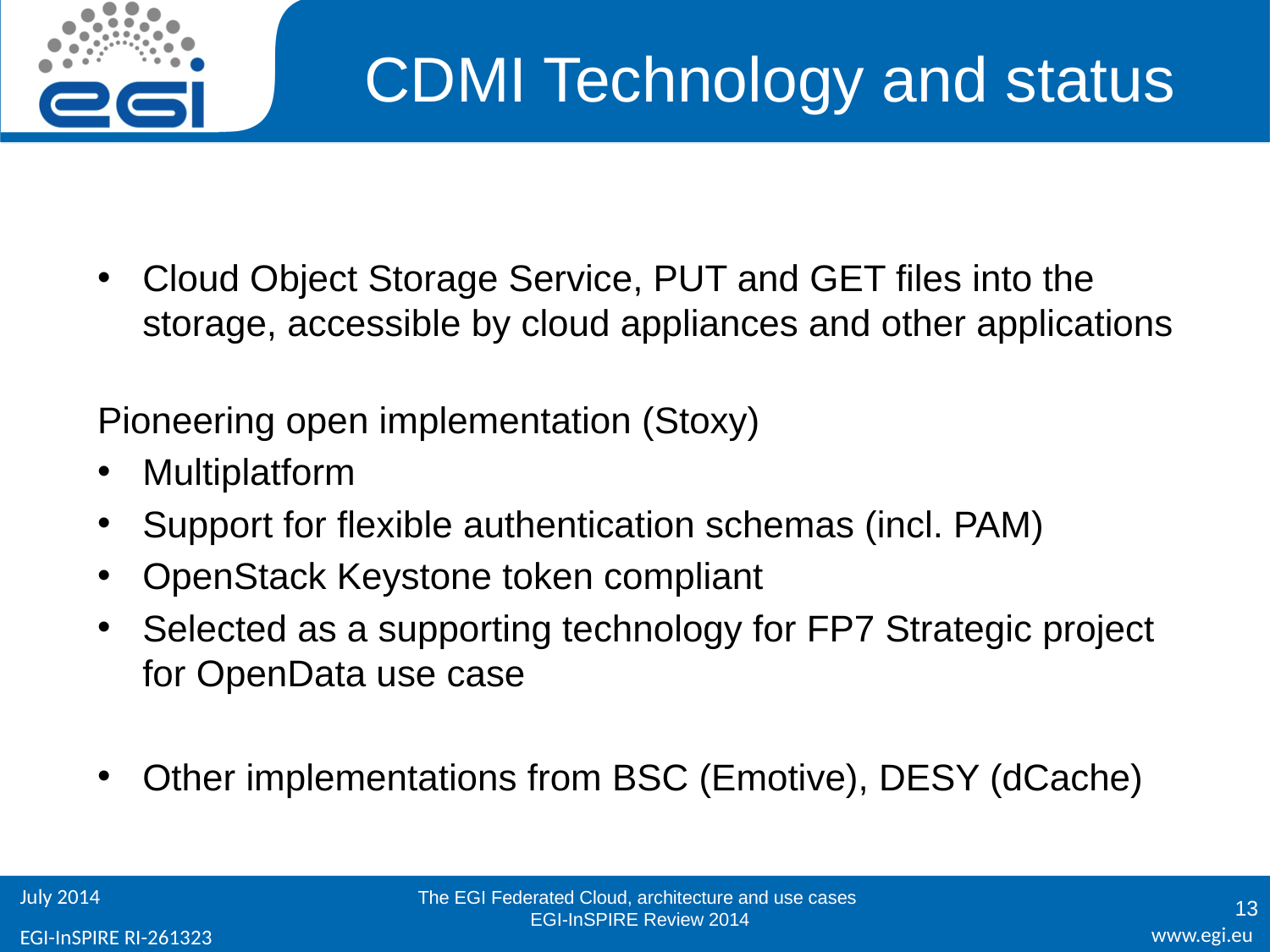

# CDMI Technology and status

Cloud Object Storage Service, PUT and GET files into the storage, accessible by cloud appliances and other applications
Pioneering open implementation (Stoxy)
Multiplatform
Support for flexible authentication schemas (incl. PAM)
OpenStack Keystone token compliant
Selected as a supporting technology for FP7 Strategic project for OpenData use case

Other implementations from BSC (Emotive), DESY (dCache)

The EGI Federated Cloud, architecture and use cases
 EGI-InSPIRE Review 2014
13